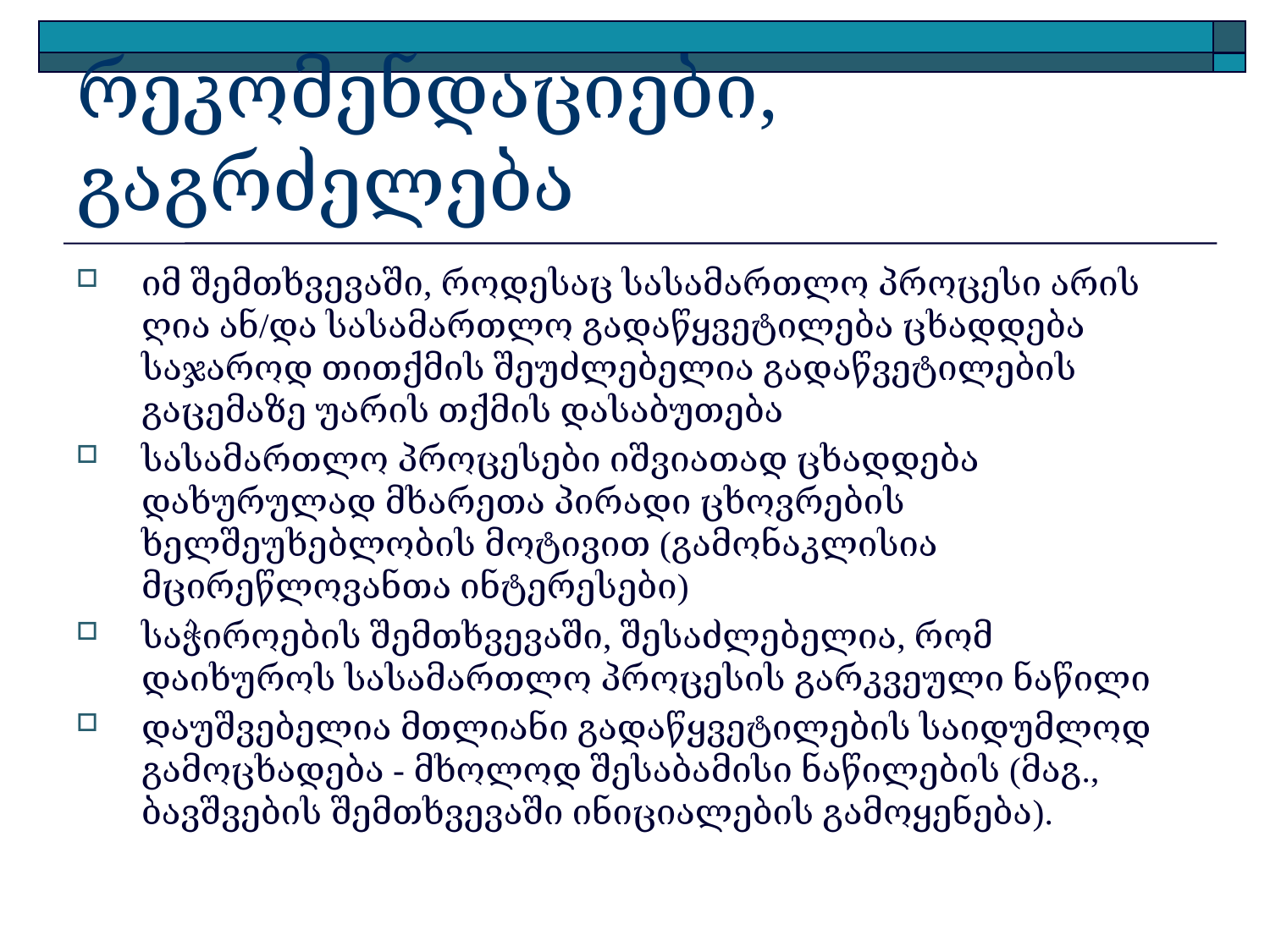

# რეკომენდაციები, გაგრძელება
იმ შემთხვევაში, როდესაც სასამართლო პროცესი არის ღია ან/და სასამართლო გადაწყვეტილება ცხადდება საჯაროდ თითქმის შეუძლებელია გადაწვეტილების გაცემაზე უარის თქმის დასაბუთება
სასამართლო პროცესები იშვიათად ცხადდება დახურულად მხარეთა პირადი ცხოვრების ხელშეუხებლობის მოტივით (გამონაკლისია მცირეწლოვანთა ინტერესები)
საჭიროების შემთხვევაში, შესაძლებელია, რომ დაიხუროს სასამართლო პროცესის გარკვეული ნაწილი
დაუშვებელია მთლიანი გადაწყვეტილების საიდუმლოდ გამოცხადება - მხოლოდ შესაბამისი ნაწილების (მაგ., ბავშვების შემთხვევაში ინიციალების გამოყენება).